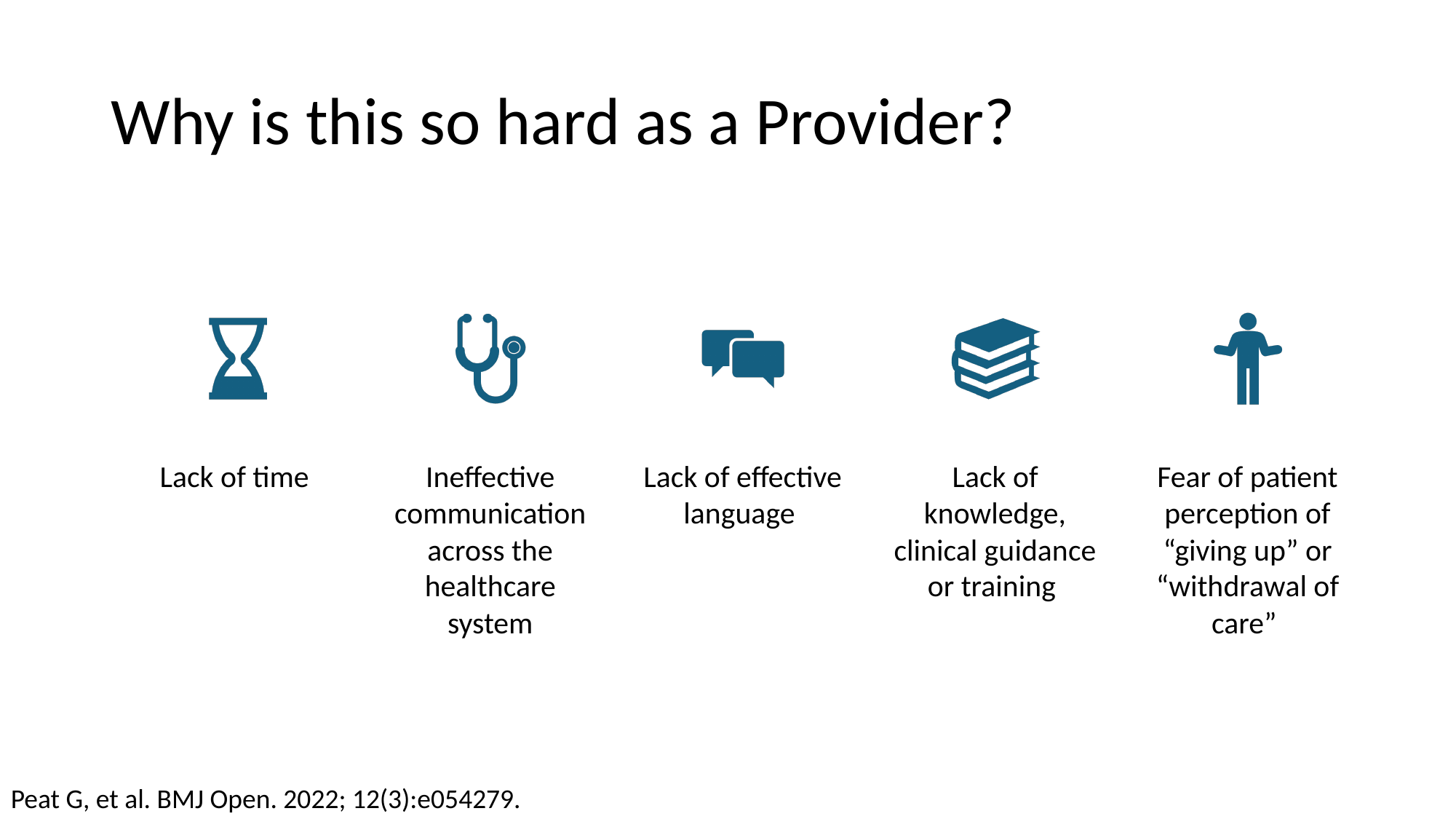

# Why is this so hard as a Provider?
Lack of time
Ineffective communication across the healthcare system
Lack of effective language
Lack of knowledge, clinical guidance or training
Fear of patient perception of “giving up” or “withdrawal of care”
Peat G, et al. BMJ Open. 2022; 12(3):e054279.